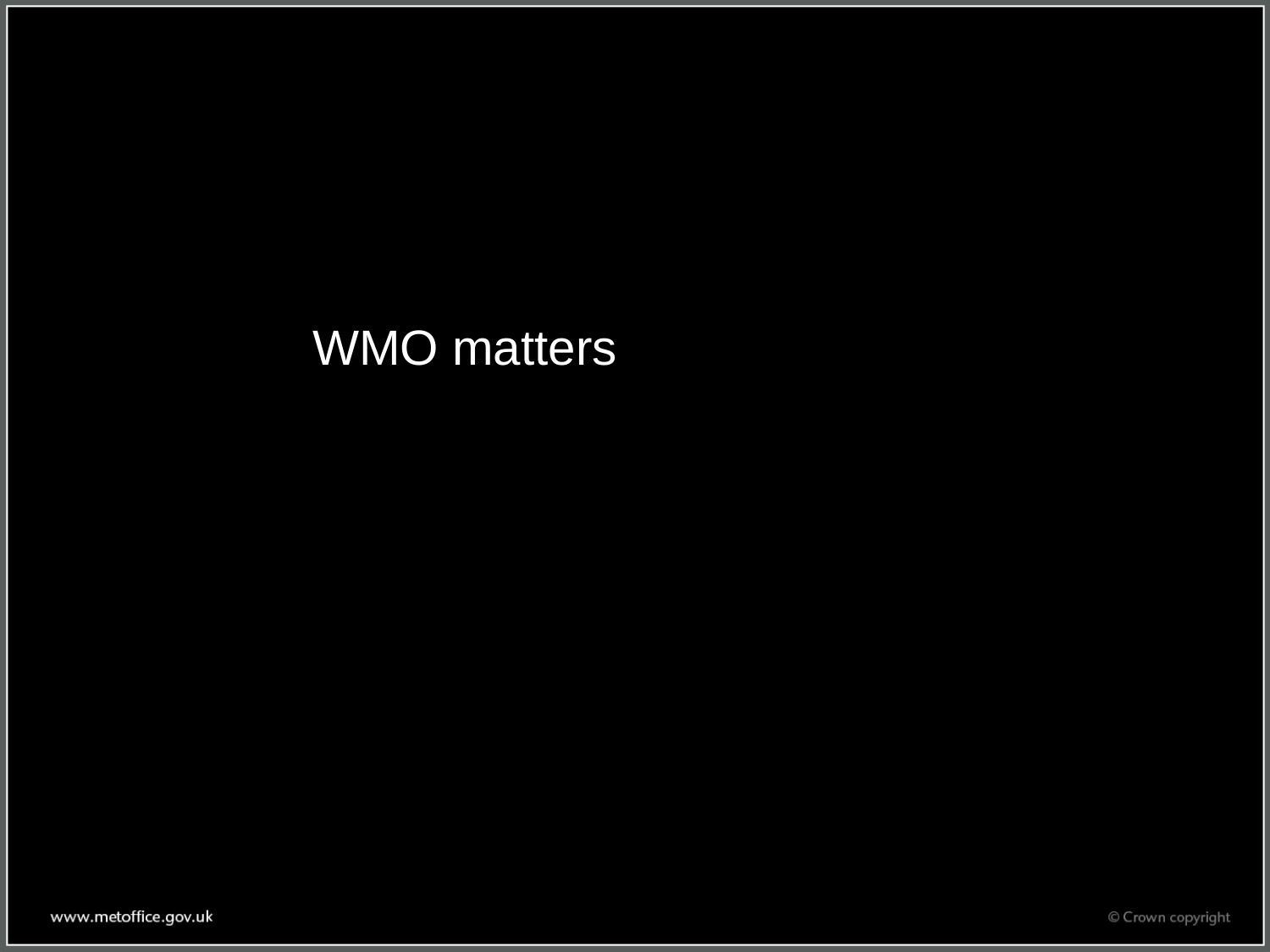

WMO matters
© Crown copyright   Met Office